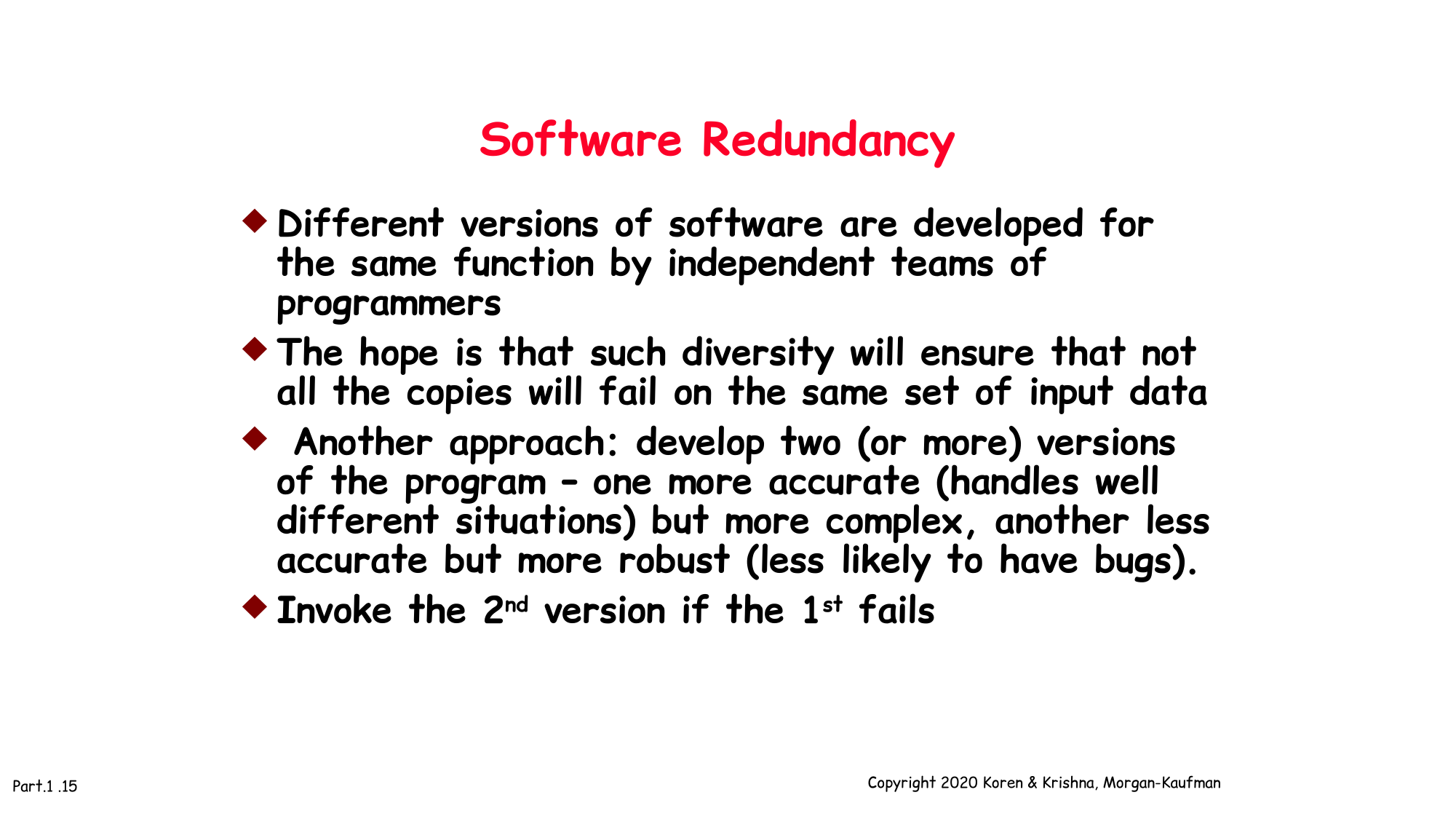

# Software Redundancy
Different versions of software are developed for the same function by independent teams of programmers
The hope is that such diversity will ensure that not all the copies will fail on the same set of input data
 Another approach: develop two (or more) versions of the program – one more accurate (handles well different situations) but more complex, another less accurate but more robust (less likely to have bugs).
Invoke the 2nd version if the 1st fails